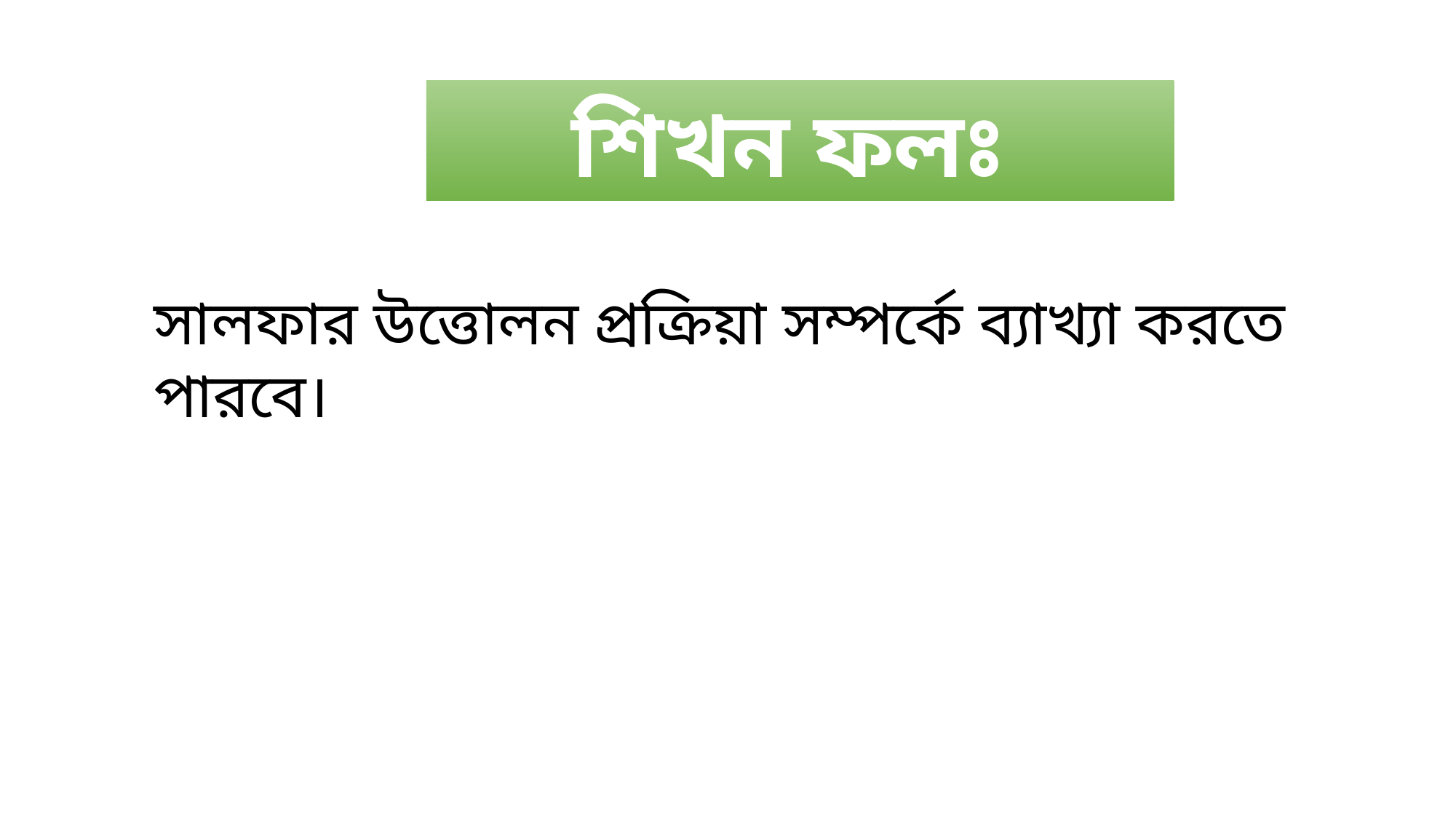

শিখন ফলঃ
সালফার উত্তোলন প্রক্রিয়া সম্পর্কে ব্যাখ্যা করতে পারবে।